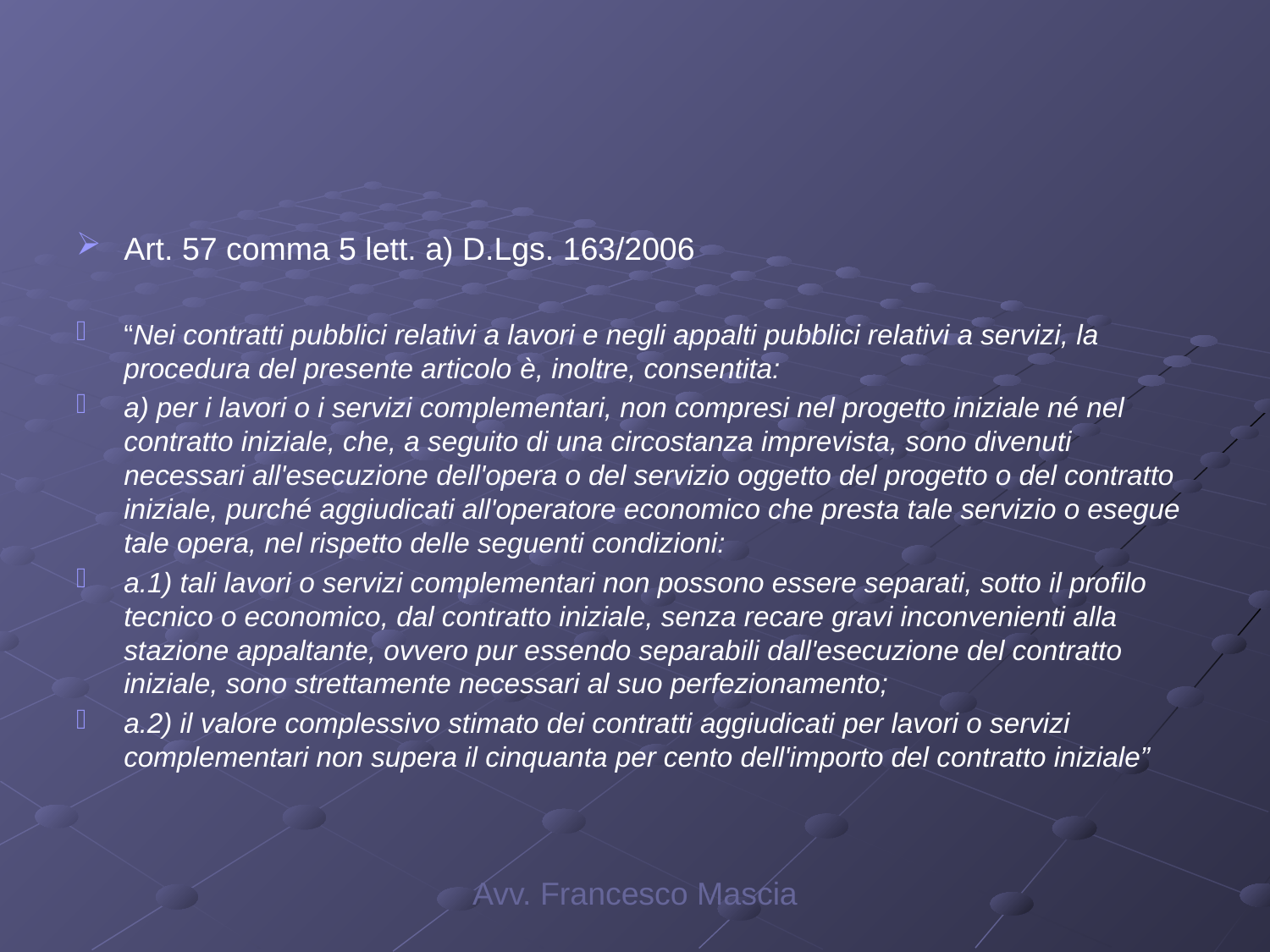

#
Art. 57 comma 5 lett. a) D.Lgs. 163/2006

“Nei contratti pubblici relativi a lavori e negli appalti pubblici relativi a servizi, la procedura del presente articolo è, inoltre, consentita:
a) per i lavori o i servizi complementari, non compresi nel progetto iniziale né nel contratto iniziale, che, a seguito di una circostanza imprevista, sono divenuti necessari all'esecuzione dell'opera o del servizio oggetto del progetto o del contratto iniziale, purché aggiudicati all'operatore economico che presta tale servizio o esegue tale opera, nel rispetto delle seguenti condizioni:
a.1) tali lavori o servizi complementari non possono essere separati, sotto il profilo tecnico o economico, dal contratto iniziale, senza recare gravi inconvenienti alla stazione appaltante, ovvero pur essendo separabili dall'esecuzione del contratto iniziale, sono strettamente necessari al suo perfezionamento;
a.2) il valore complessivo stimato dei contratti aggiudicati per lavori o servizi complementari non supera il cinquanta per cento dell'importo del contratto iniziale”

Avv. Francesco Mascia